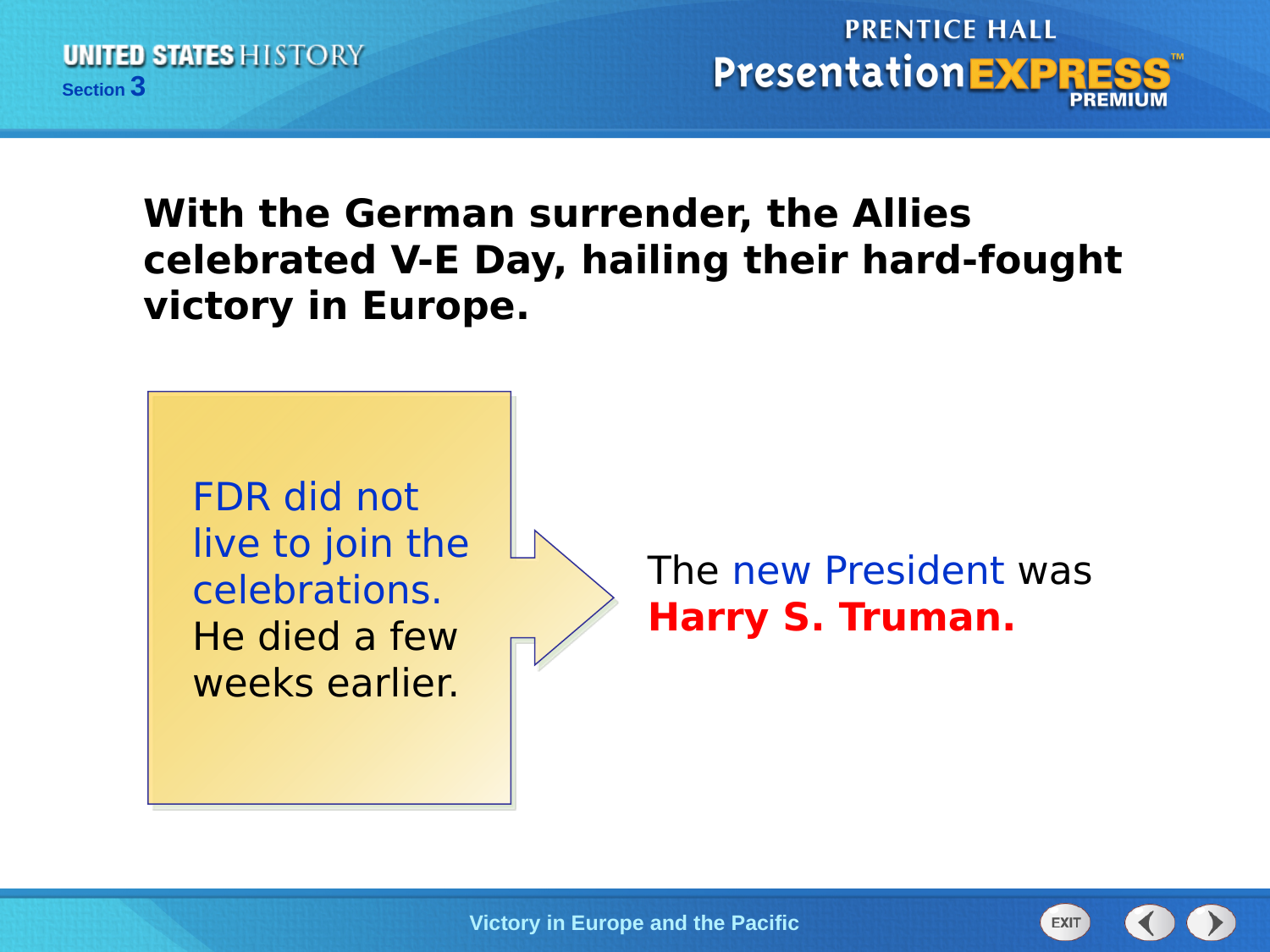

With the German surrender, the Allies celebrated V-E Day, hailing their hard-fought victory in Europe.

FDR did not live to join the celebrations. He died a few weeks earlier.
The new President was Harry S. Truman.